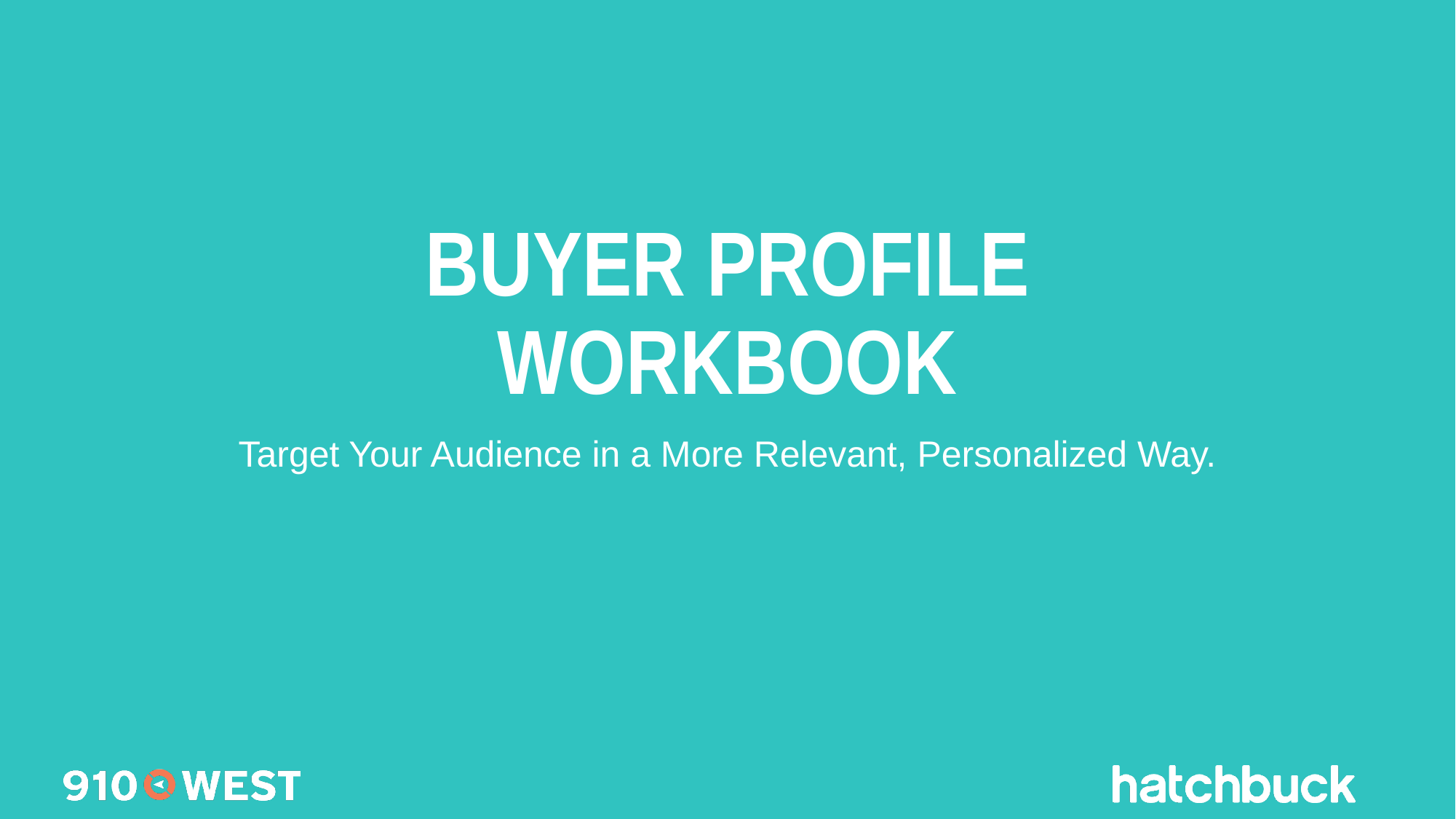

# BUYER PROFILE WORKBOOK
Target Your Audience in a More Relevant, Personalized Way.